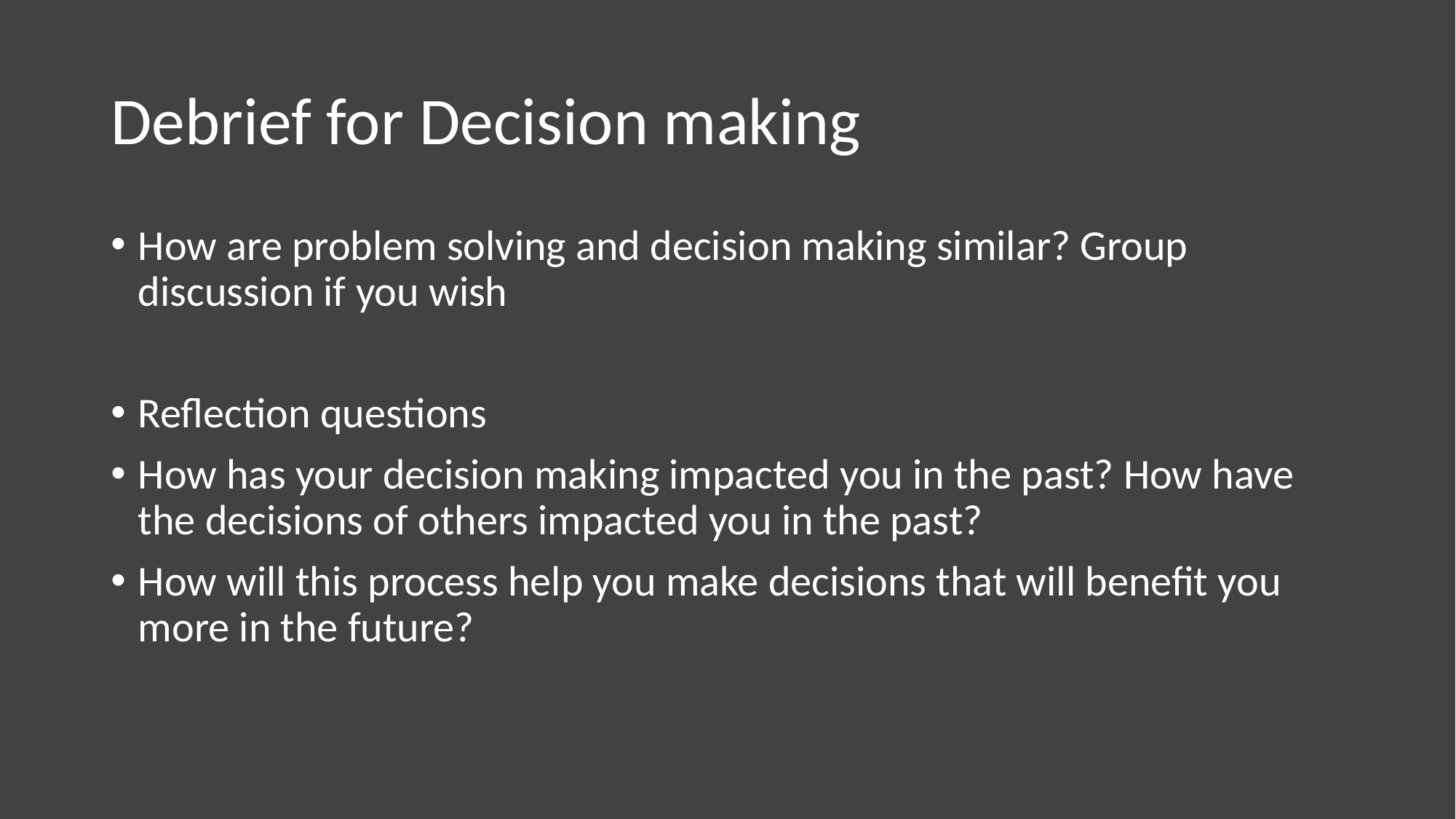

# Debrief for Decision making
How are problem solving and decision making similar? Group discussion if you wish

Reflection questions
How has your decision making impacted you in the past? How have the decisions of others impacted you in the past?
How will this process help you make decisions that will benefit you more in the future?